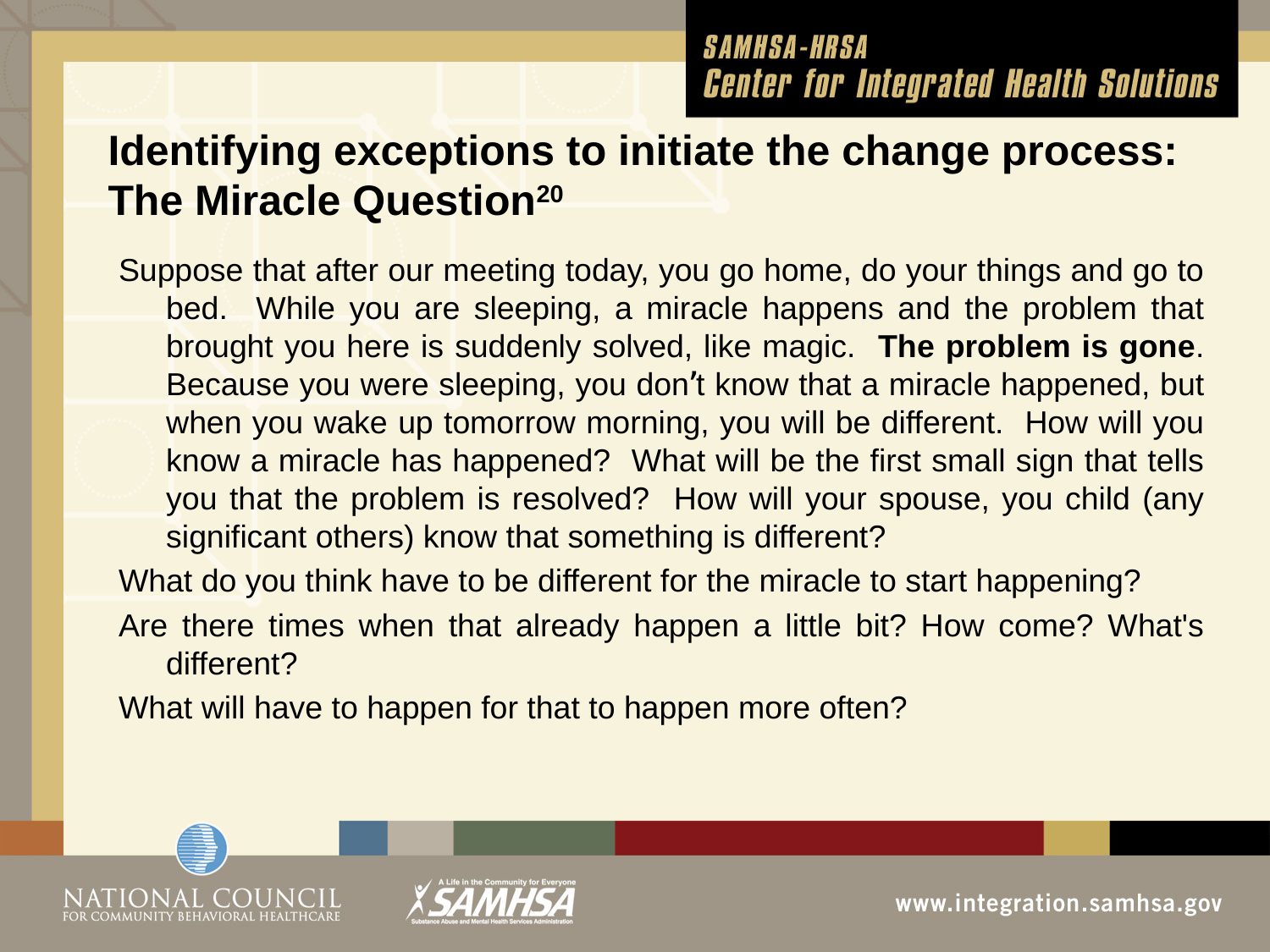

# Identifying exceptions to initiate the change process: The Miracle Question20
Suppose that after our meeting today, you go home, do your things and go to bed.  While you are sleeping, a miracle happens and the problem that brought you here is suddenly solved, like magic.  The problem is gone. Because you were sleeping, you don’t know that a miracle happened, but when you wake up tomorrow morning, you will be different.  How will you know a miracle has happened?  What will be the first small sign that tells you that the problem is resolved?  How will your spouse, you child (any significant others) know that something is different?
What do you think have to be different for the miracle to start happening?
Are there times when that already happen a little bit? How come? What's different?
What will have to happen for that to happen more often?